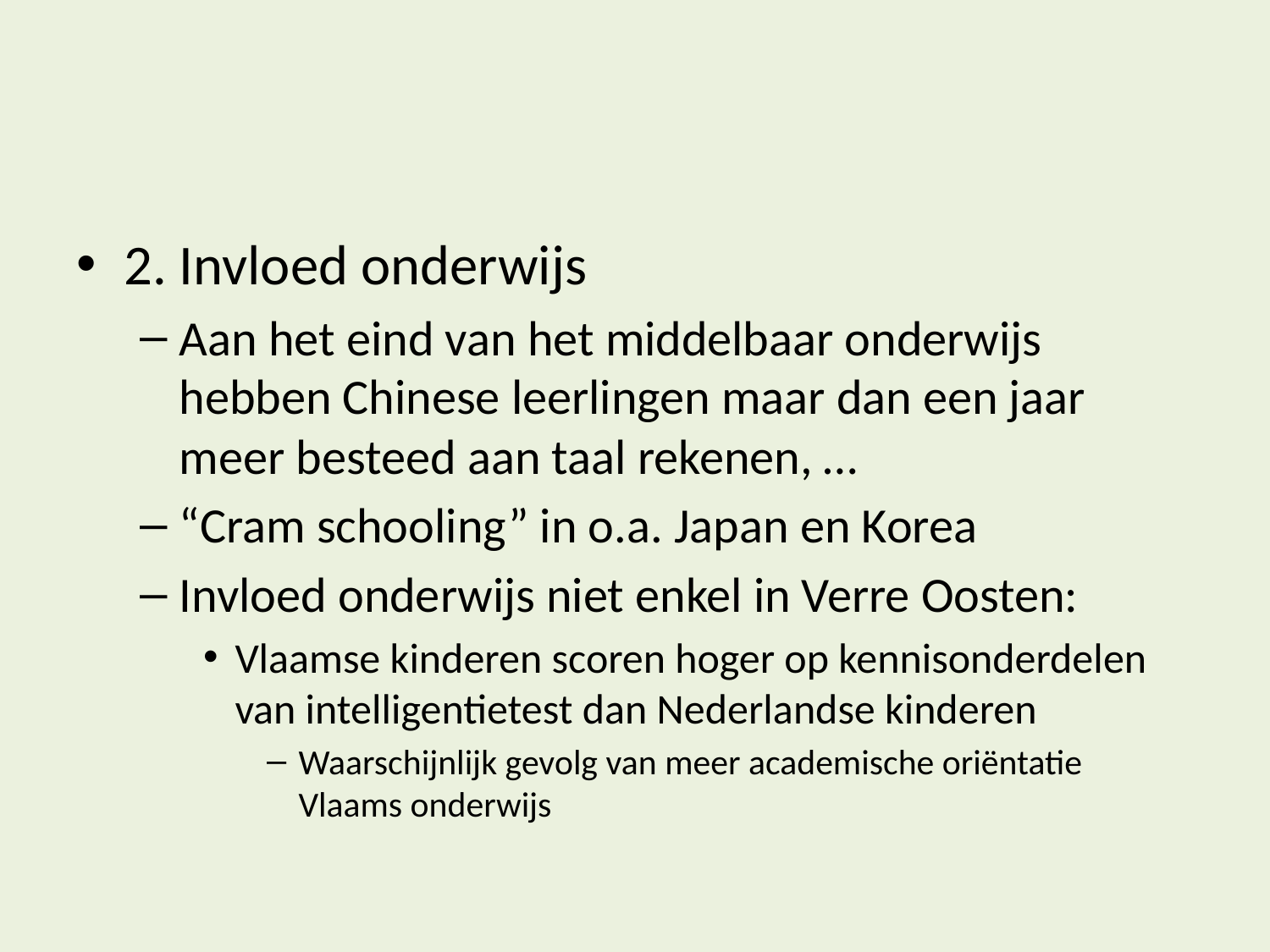

#
2. Invloed onderwijs
Aan het eind van het middelbaar onderwijs hebben Chinese leerlingen maar dan een jaar meer besteed aan taal rekenen, …
“Cram schooling” in o.a. Japan en Korea
Invloed onderwijs niet enkel in Verre Oosten:
Vlaamse kinderen scoren hoger op kennisonderdelen van intelligentietest dan Nederlandse kinderen
Waarschijnlijk gevolg van meer academische oriëntatie Vlaams onderwijs